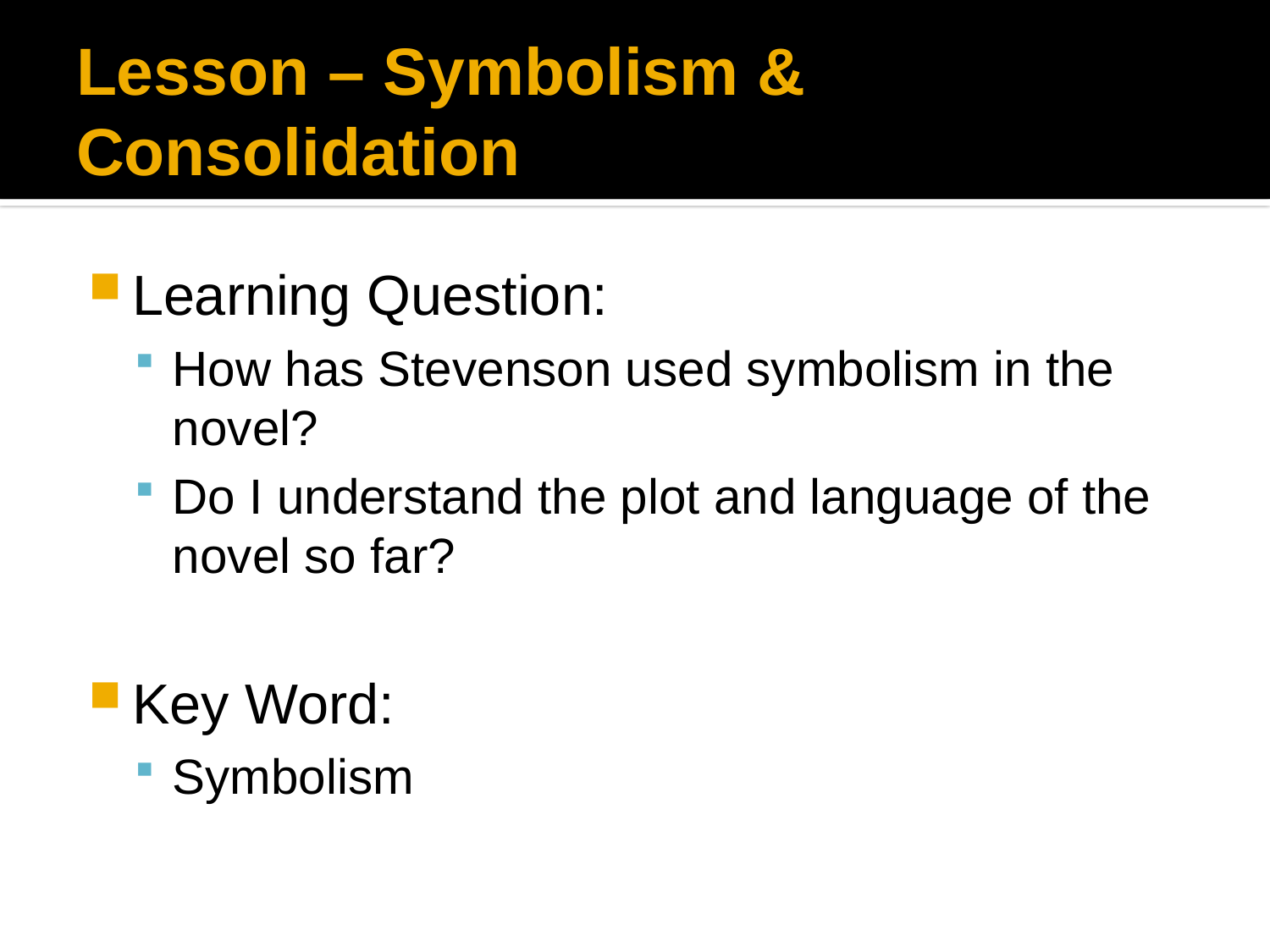

# Lesson – Symbolism & Consolidation
Learning Question:
How has Stevenson used symbolism in the novel?
Do I understand the plot and language of the novel so far?

Key Word:
Symbolism